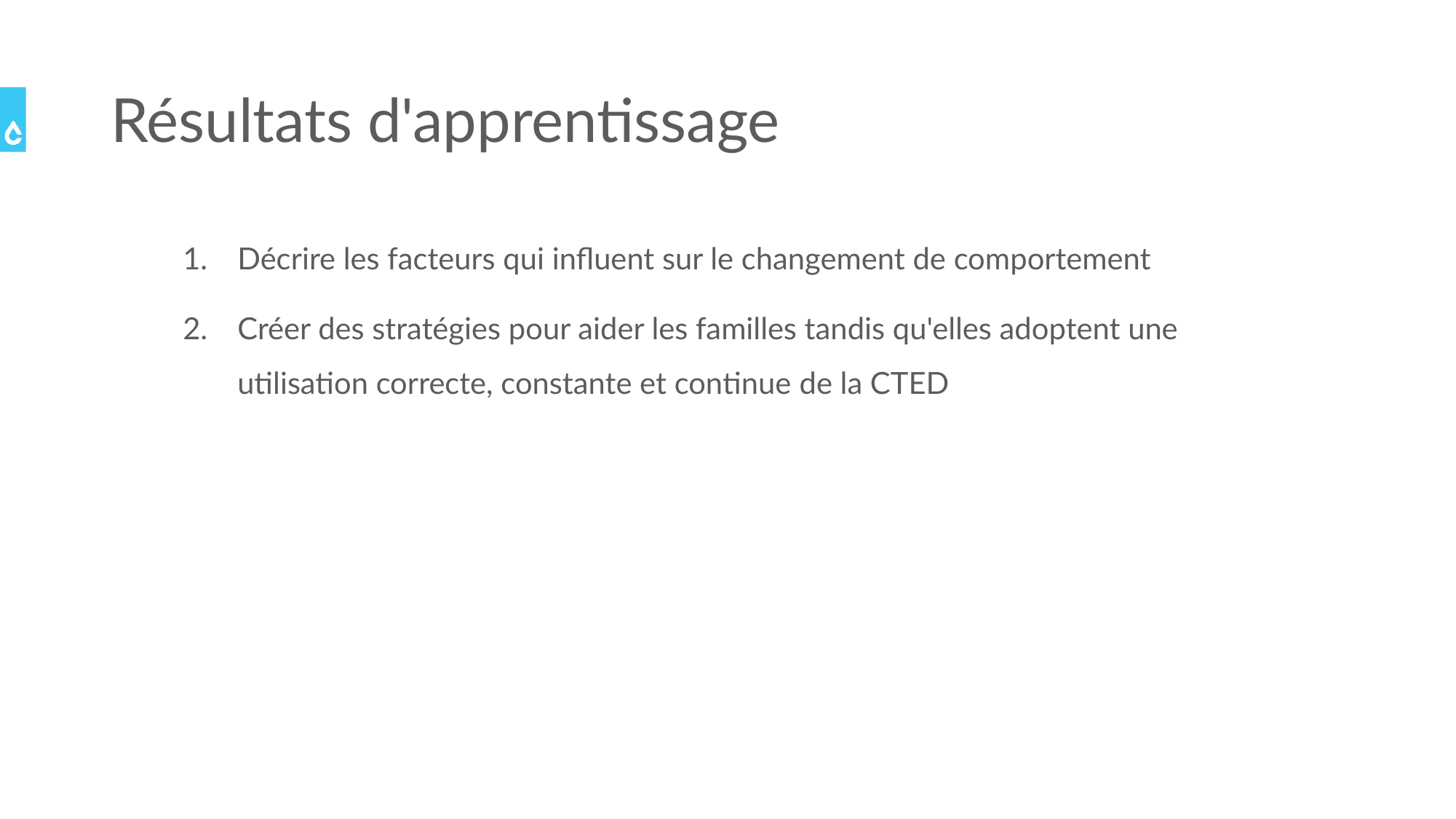

# Résultats d'apprentissage
Décrire les facteurs qui influent sur le changement de comportement
Créer des stratégies pour aider les familles tandis qu'elles adoptent une utilisation correcte, constante et continue de la CTED